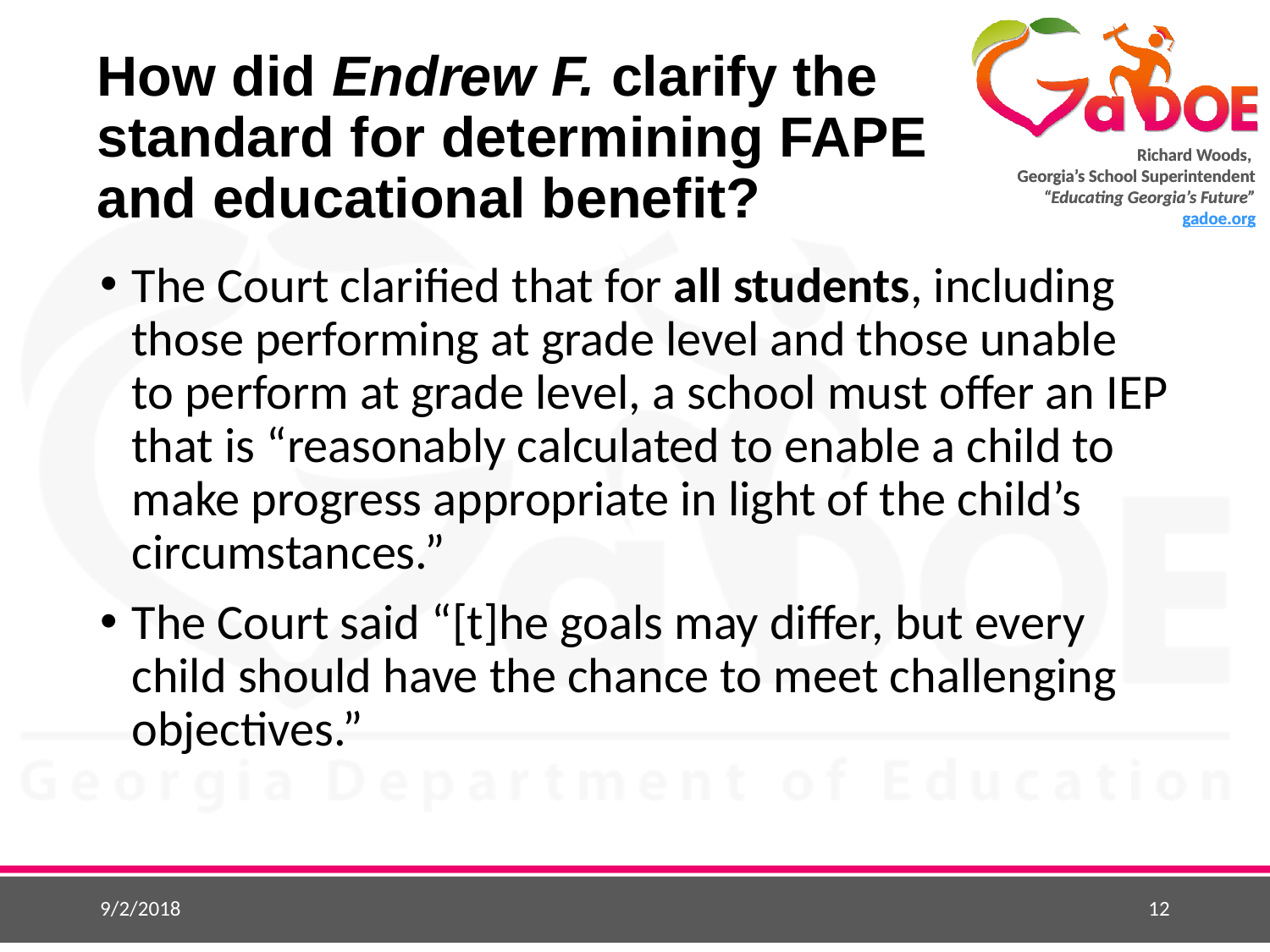

# How did Endrew F. clarify the standard for determining FAPE and educational benefit?
The Court clarified that for all students, including those performing at grade level and those unable to perform at grade level, a school must offer an IEP that is “reasonably calculated to enable a child to make progress appropriate in light of the child’s circumstances.”
The Court said “[t]he goals may differ, but every child should have the chance to meet challenging objectives.”
9/2/2018
12